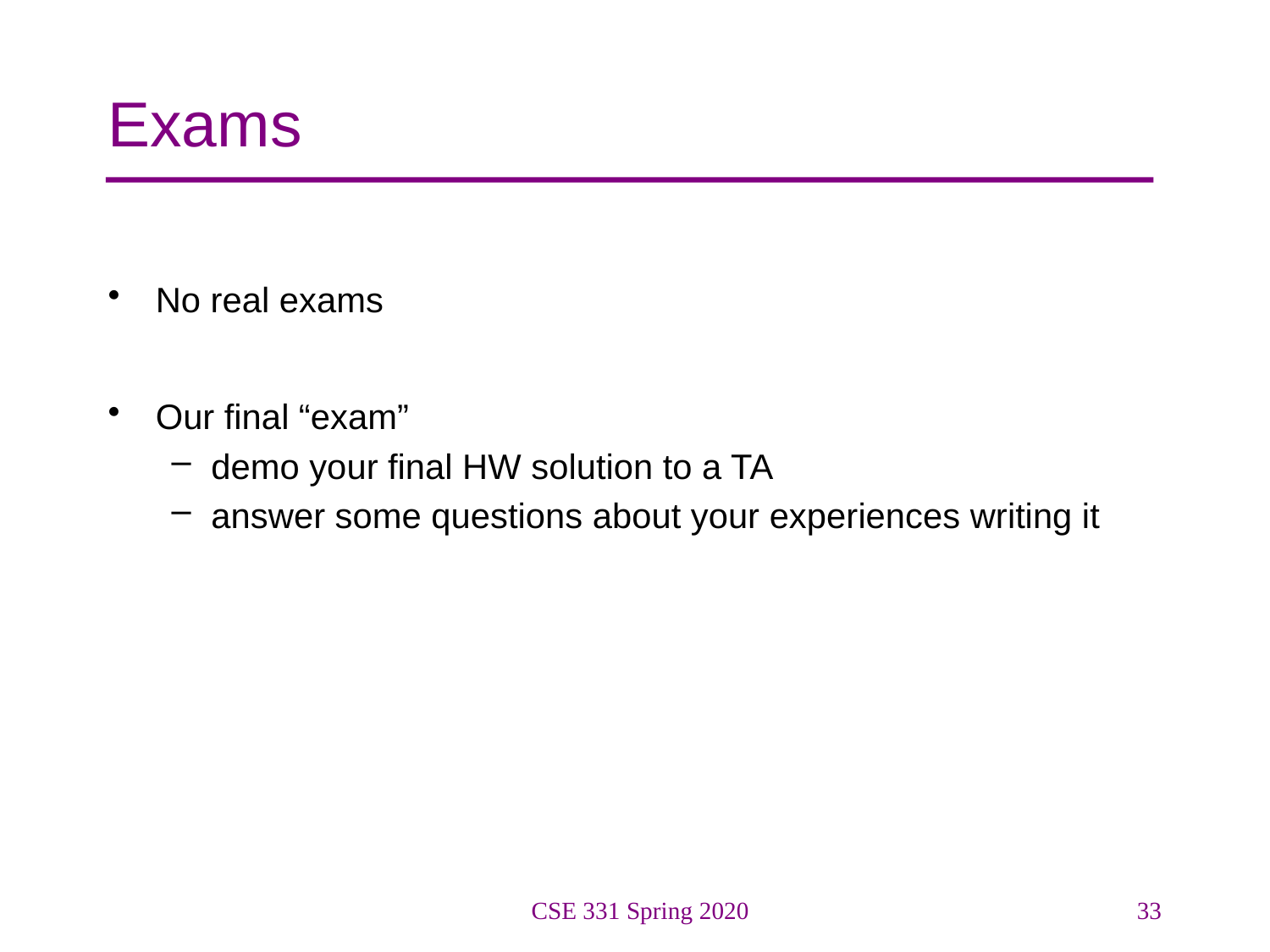

# Exams

No real exams

Our final “exam”
demo your final HW solution to a TA
answer some questions about your experiences writing it
CSE 331 Spring 2020
33